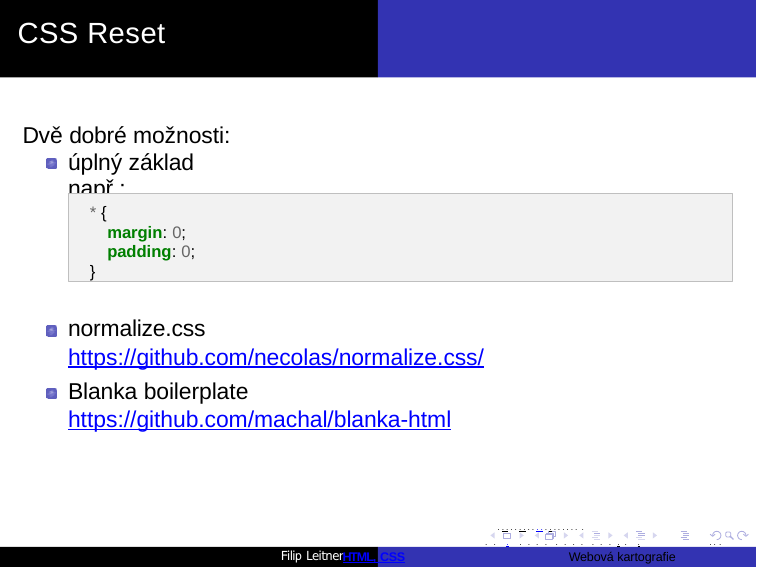

# CSS Reset
Dvě dobré možnosti:  úplný základ např.:

* {
margin: 0;
padding: 0;
}
normalize.css
https://github.com/necolas/normalize.css/
Blanka boilerplate
https://github.com/machal/blanka-html

. . . . . . . . . . . . . . . . . . . .
.   .     .     .   .   .   .    .   .   .   .    .   .   .   . .     .	. . .
Webová kartografie	2 / 46
Filip Leitner
HTML, CSS